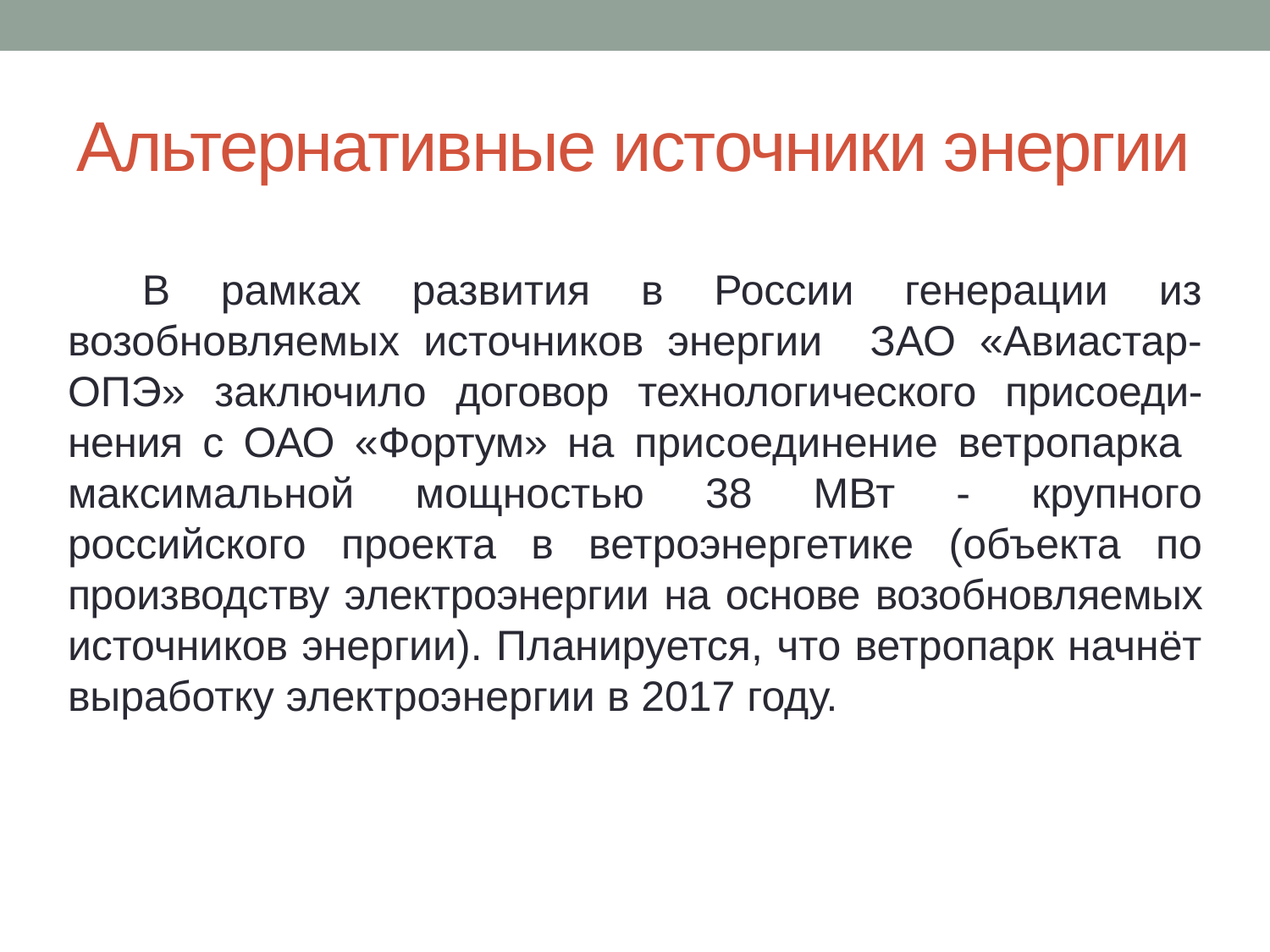

# Альтернативные источники энергии
В рамках развития в России генерации из возобновляемых источников энергии  ЗАО «Авиастар-ОПЭ» заключило договор технологического присоеди-нения с ОАО «Фортум» на присоединение ветропарка  максимальной мощностью 38 МВт - крупного российского проекта в ветроэнергетике (объекта по производству электроэнергии на основе возобновляемых источников энергии). Планируется, что ветропарк начнёт выработку электроэнергии в 2017 году.